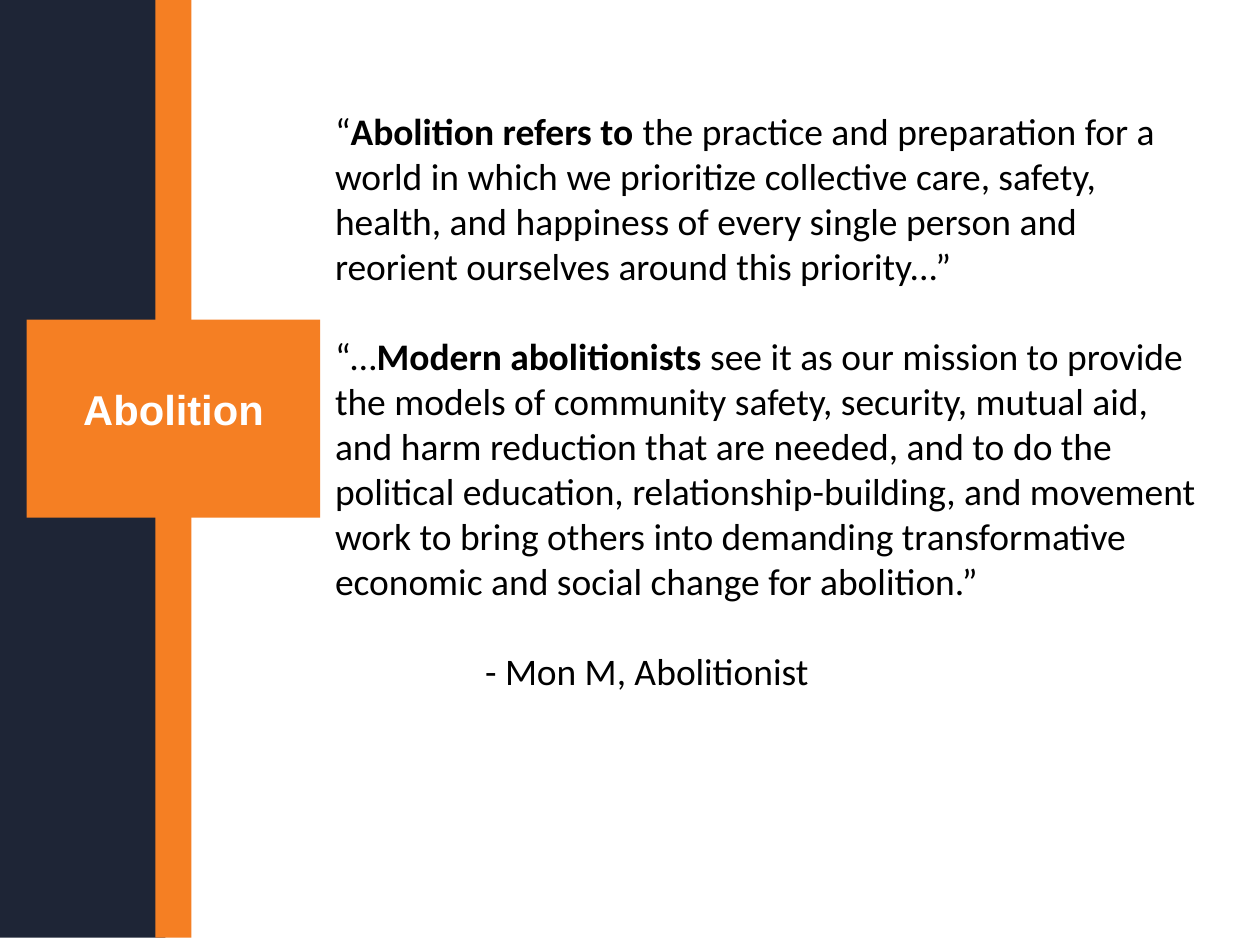

“Abolition refers to the practice and preparation for a world in which we prioritize collective care, safety, health, and happiness of every single person and reorient ourselves around this priority...”

“…Modern abolitionists see it as our mission to provide the models of community safety, security, mutual aid, and harm reduction that are needed, and to do the political education, relationship-building, and movement work to bring others into demanding transformative economic and social change for abolition.”

	- Mon M, Abolitionist

Abolition